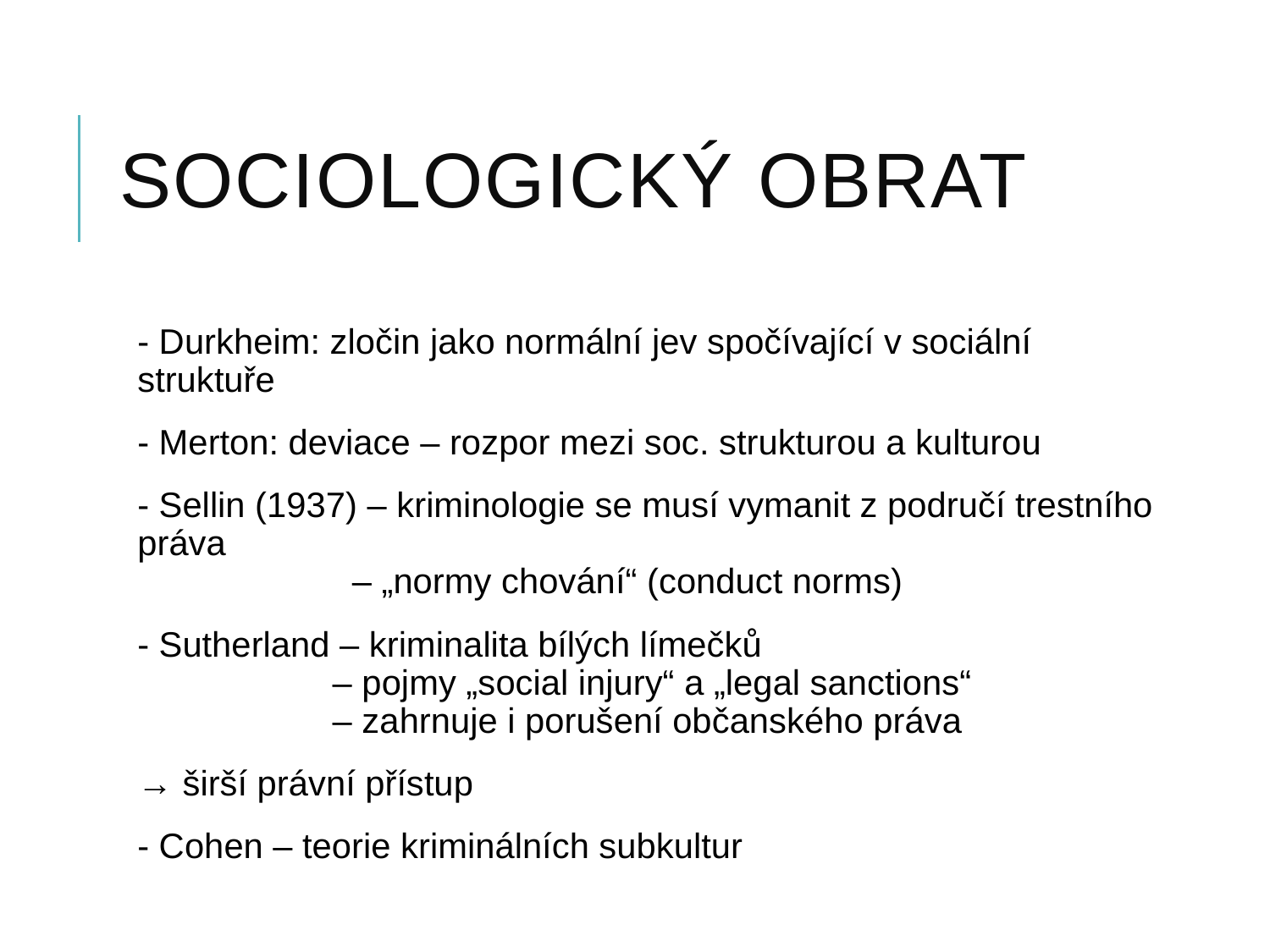

# Sociologický obrat
- Durkheim: zločin jako normální jev spočívající v sociální struktuře
- Merton: deviace – rozpor mezi soc. strukturou a kulturou
- Sellin (1937) – kriminologie se musí vymanit z područí trestního práva
	         – „normy chování“ (conduct norms)
- Sutherland – kriminalita bílých límečků
	       – pojmy „social injury“ a „legal sanctions“
	       – zahrnuje i porušení občanského práva
→ širší právní přístup
- Cohen – teorie kriminálních subkultur